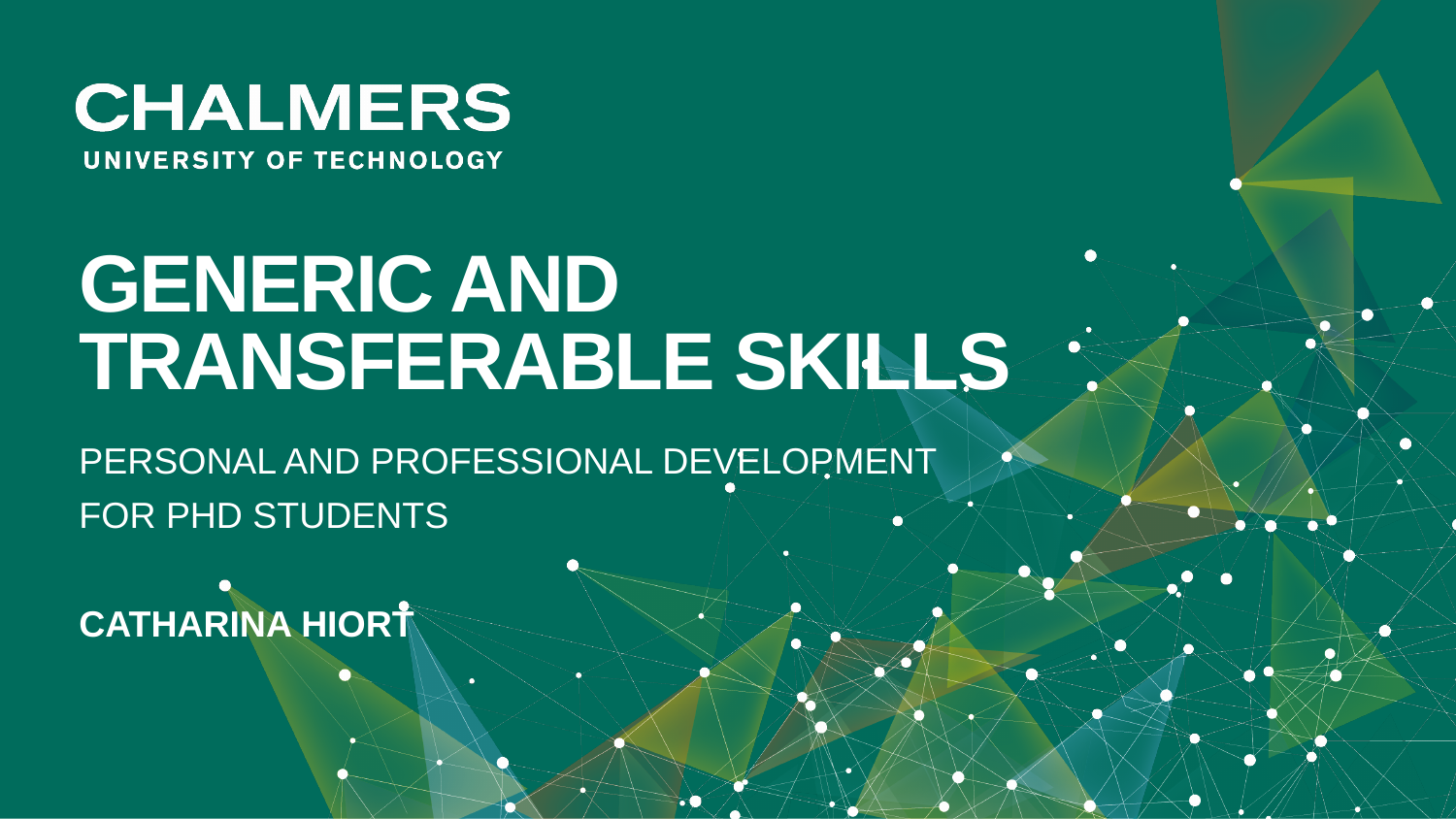

Generic and transferable skills
Personal and Professional development
for PhD students

Catharina Hiort